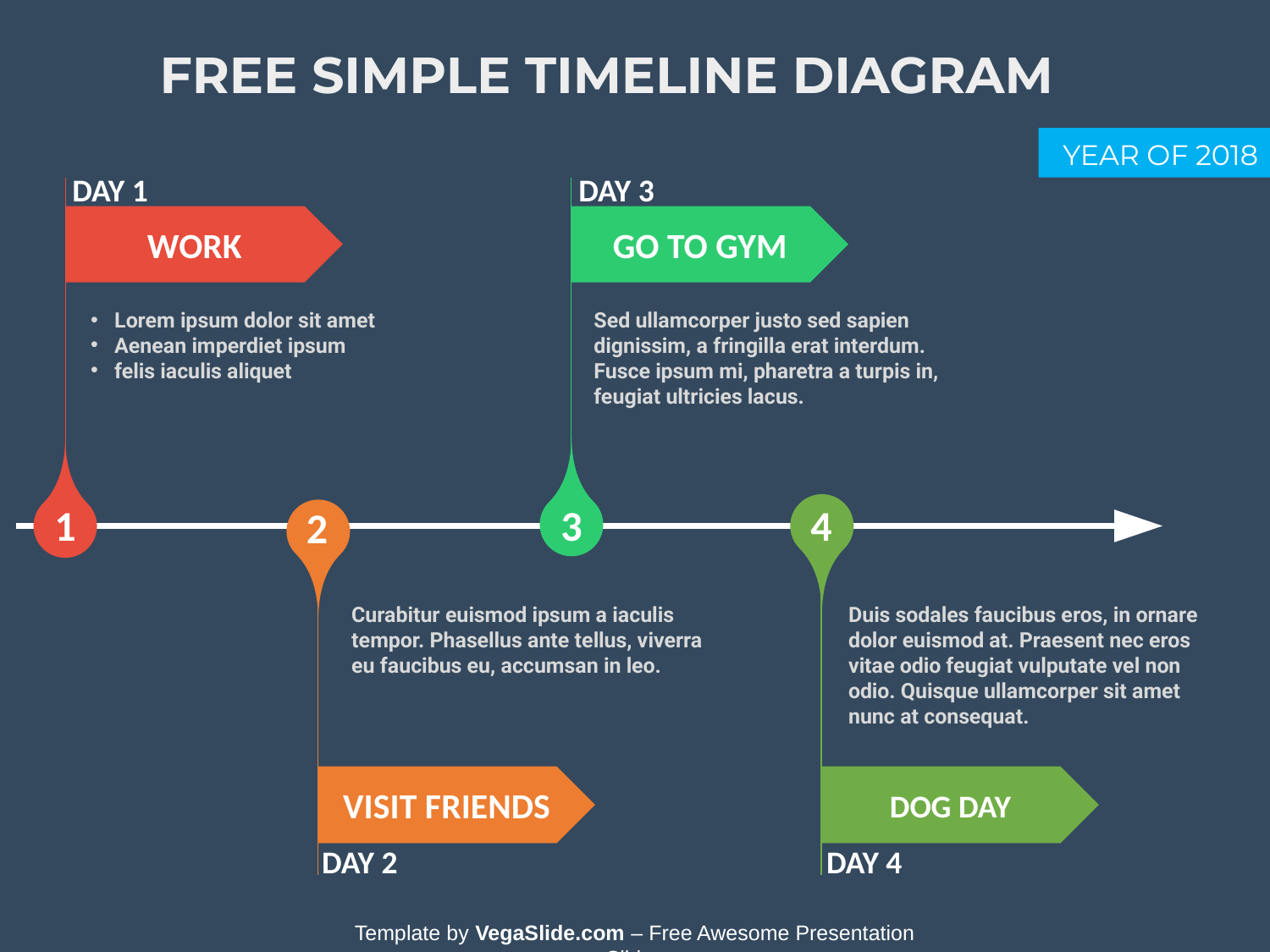

# FREE SIMPLE TIMELINE DIAGRAM

YEAR OF 2018
DAY 1
DAY 3
WORK
GO TO GYM
Lorem ipsum dolor sit amet
Aenean imperdiet ipsum
felis iaculis aliquet
Sed ullamcorper justo sed sapien dignissim, a fringilla erat interdum. Fusce ipsum mi, pharetra a turpis in, feugiat ultricies lacus.
1
3
4

2

Curabitur euismod ipsum a iaculis tempor. Phasellus ante tellus, viverra eu faucibus eu, accumsan in leo.
Duis sodales faucibus eros, in ornare dolor euismod at. Praesent nec eros vitae odio feugiat vulputate vel non odio. Quisque ullamcorper sit amet nunc at consequat.
VISIT FRIENDS
DOG DAY
DAY 2
DAY 4
Template by VegaSlide.com – Free Awesome Presentation Slides